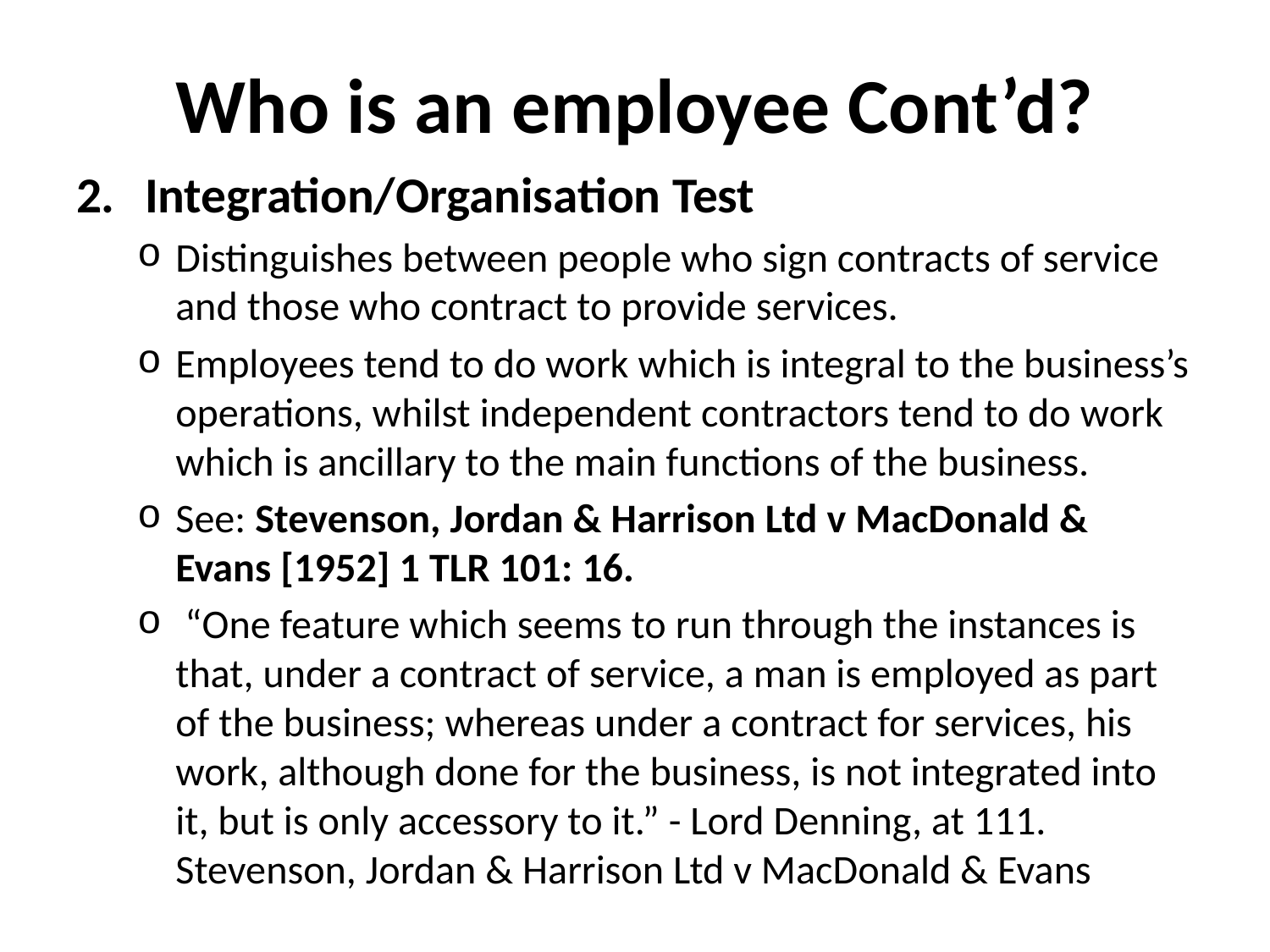

# Who is an employee Cont’d?
Integration/Organisation Test
Distinguishes between people who sign contracts of service and those who contract to provide services.
Employees tend to do work which is integral to the business’s operations, whilst independent contractors tend to do work which is ancillary to the main functions of the business.
See: Stevenson, Jordan & Harrison Ltd v MacDonald & Evans [1952] 1 TLR 101: 16.
 “One feature which seems to run through the instances is that, under a contract of service, a man is employed as part of the business; whereas under a contract for services, his work, although done for the business, is not integrated into it, but is only accessory to it.” - Lord Denning, at 111. Stevenson, Jordan & Harrison Ltd v MacDonald & Evans